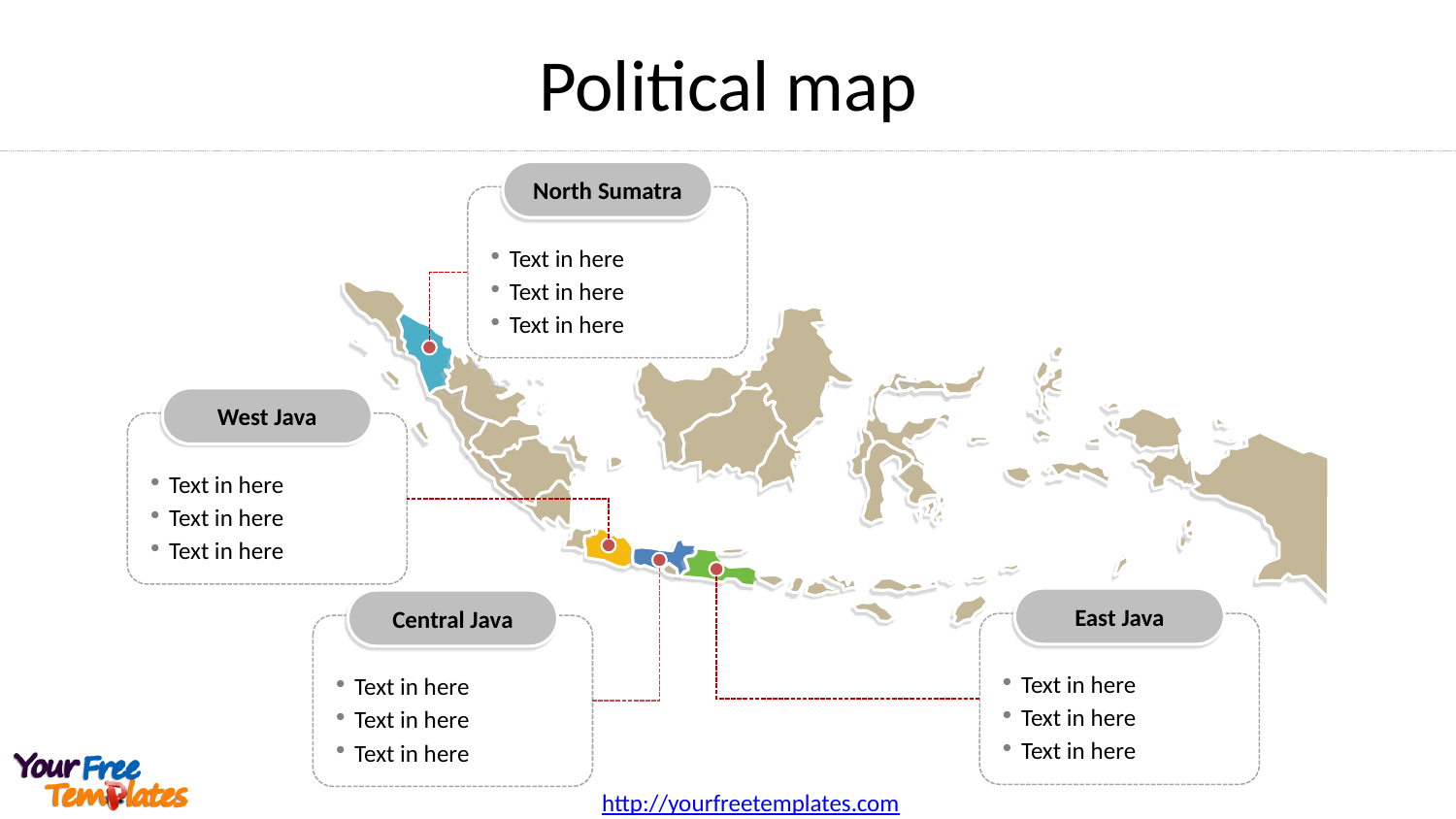

Political map
North Sumatra

Text in here
Text in here
Text in here

West Java

Text in here
Text in here
Text in here

East Java

Text in here
Text in here
Text in here
Central Java

Text in here
Text in here
Text in here